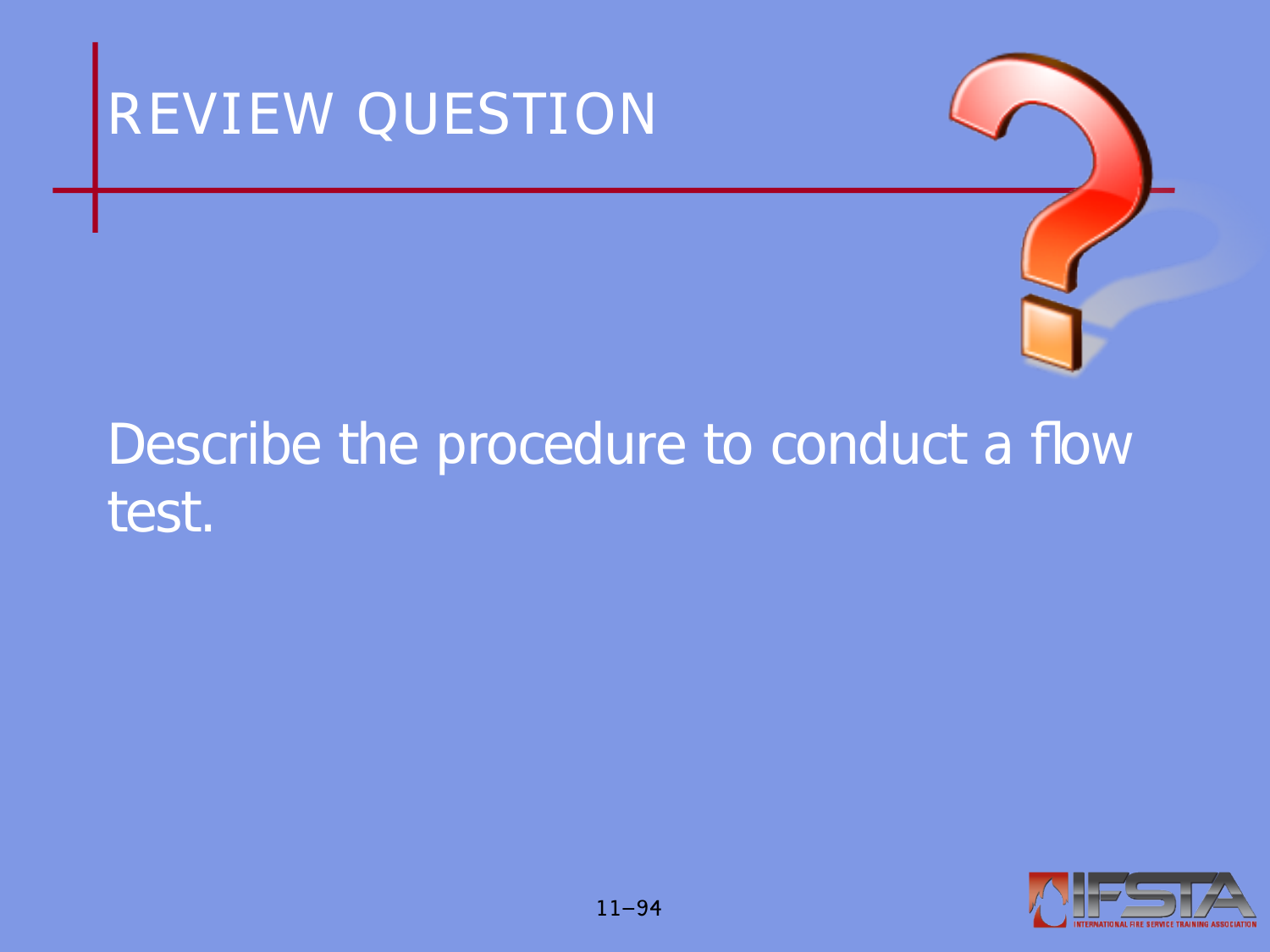

# REVIEW QUESTION

Describe the procedure to conduct a flow test.
11–94